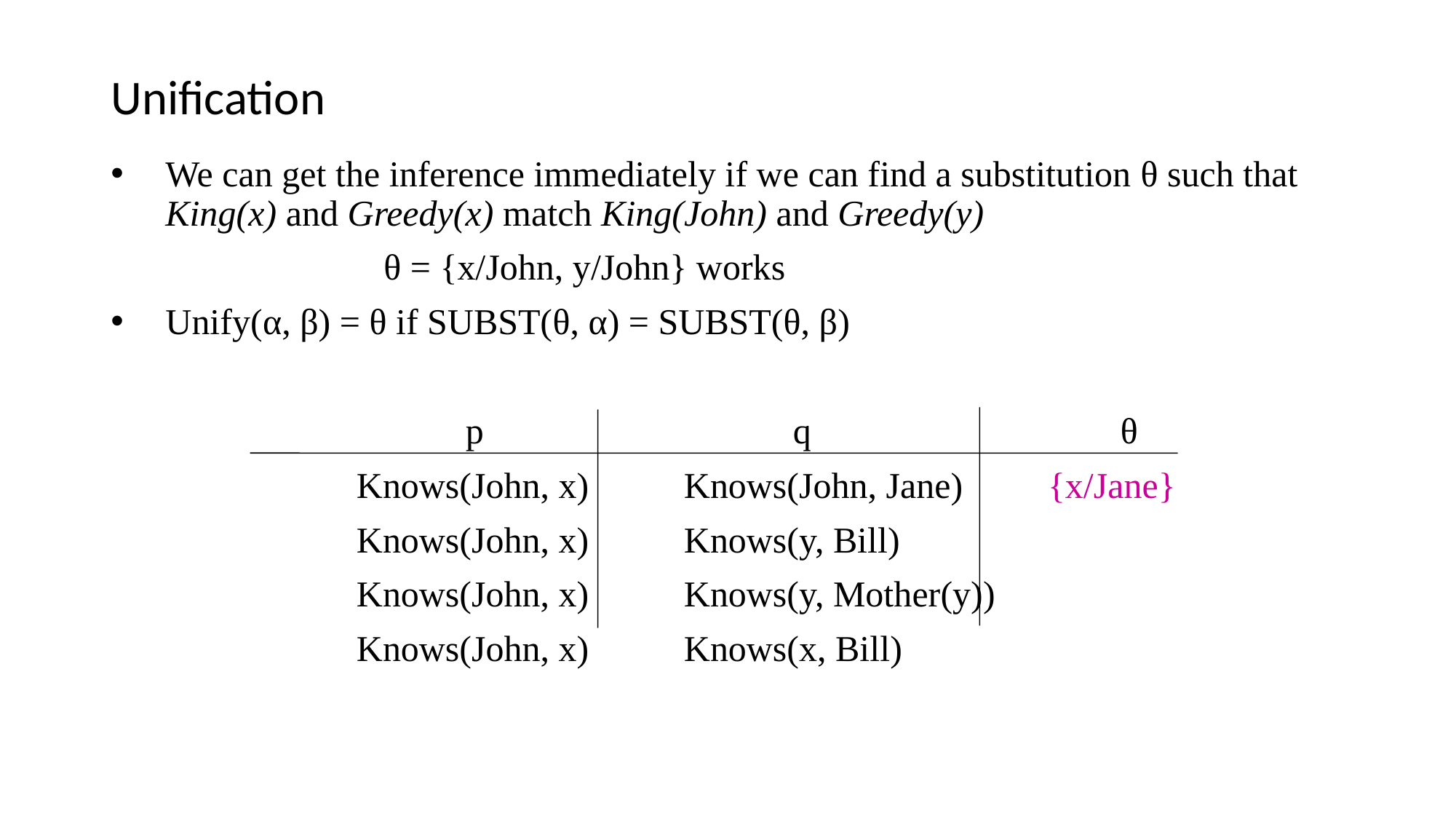

# Unification
We can get the inference immediately if we can find a substitution θ such that King(x) and Greedy(x) match King(John) and Greedy(y)
			θ = {x/John, y/John} works
Unify(α, β) = θ if SUBST(θ, α) = SUBST(θ, β)

				p 			q	 		θ
			Knows(John, x) 	Knows(John, Jane) 	    {x/Jane}
			Knows(John, x)	Knows(y, Bill)
			Knows(John, x) 	Knows(y, Mother(y))
			Knows(John, x)	Knows(x, Bill)